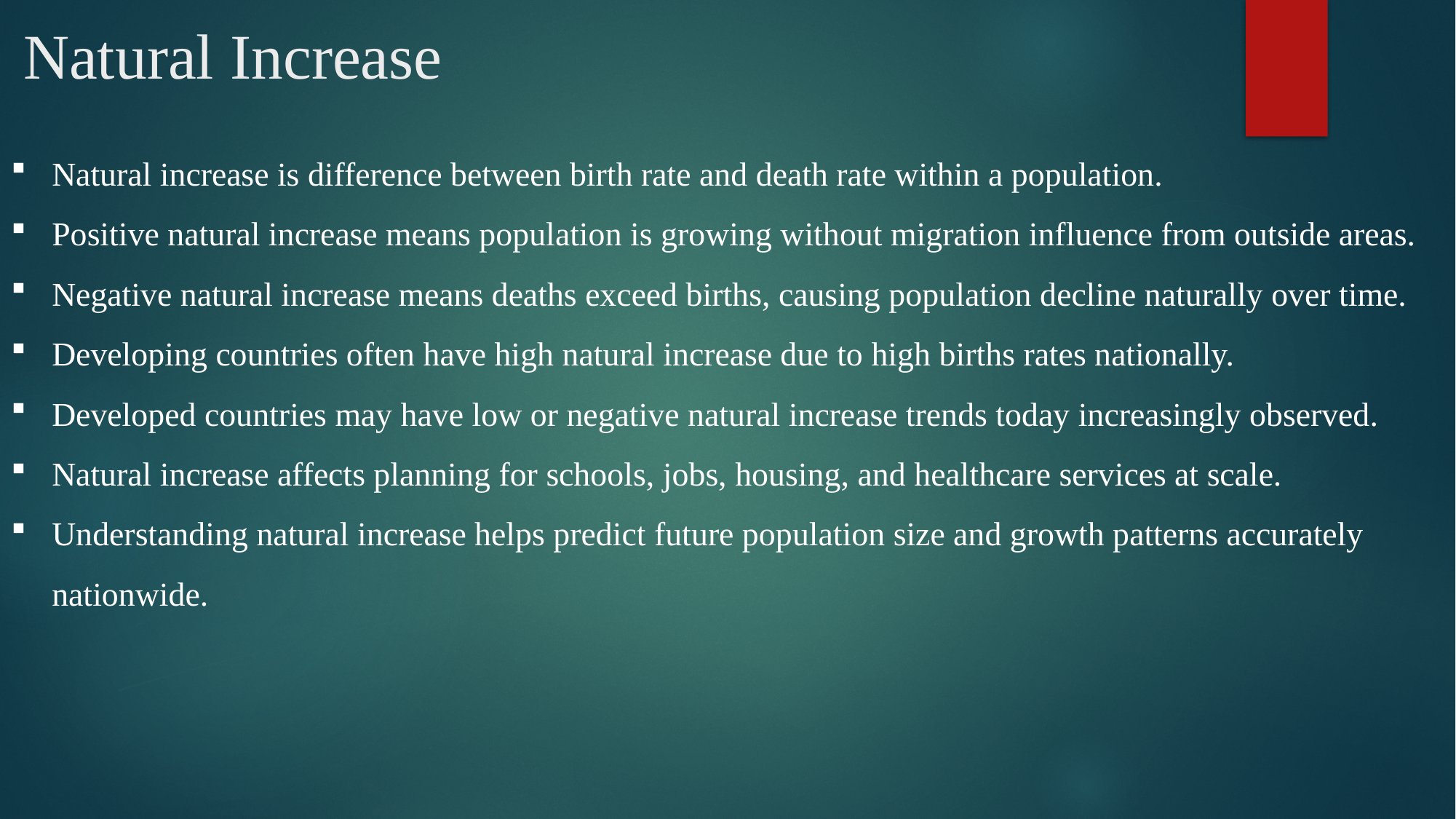

# Natural Increase
Natural increase is difference between birth rate and death rate within a population.
Positive natural increase means population is growing without migration influence from outside areas.
Negative natural increase means deaths exceed births, causing population decline naturally over time.
Developing countries often have high natural increase due to high births rates nationally.
Developed countries may have low or negative natural increase trends today increasingly observed.
Natural increase affects planning for schools, jobs, housing, and healthcare services at scale.
Understanding natural increase helps predict future population size and growth patterns accurately nationwide.